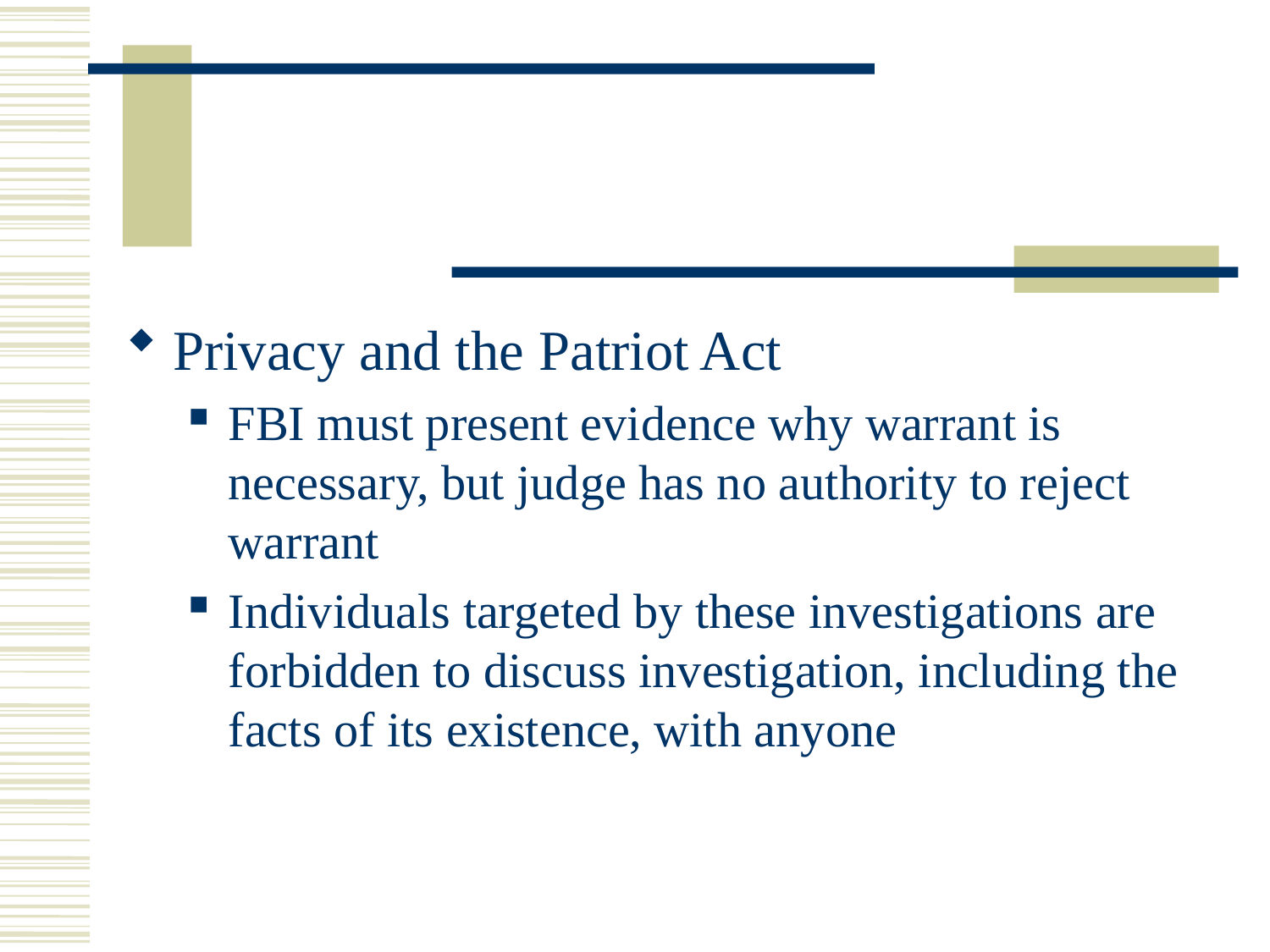

#
Privacy and the Patriot Act
FBI must present evidence why warrant is necessary, but judge has no authority to reject warrant
Individuals targeted by these investigations are forbidden to discuss investigation, including the facts of its existence, with anyone